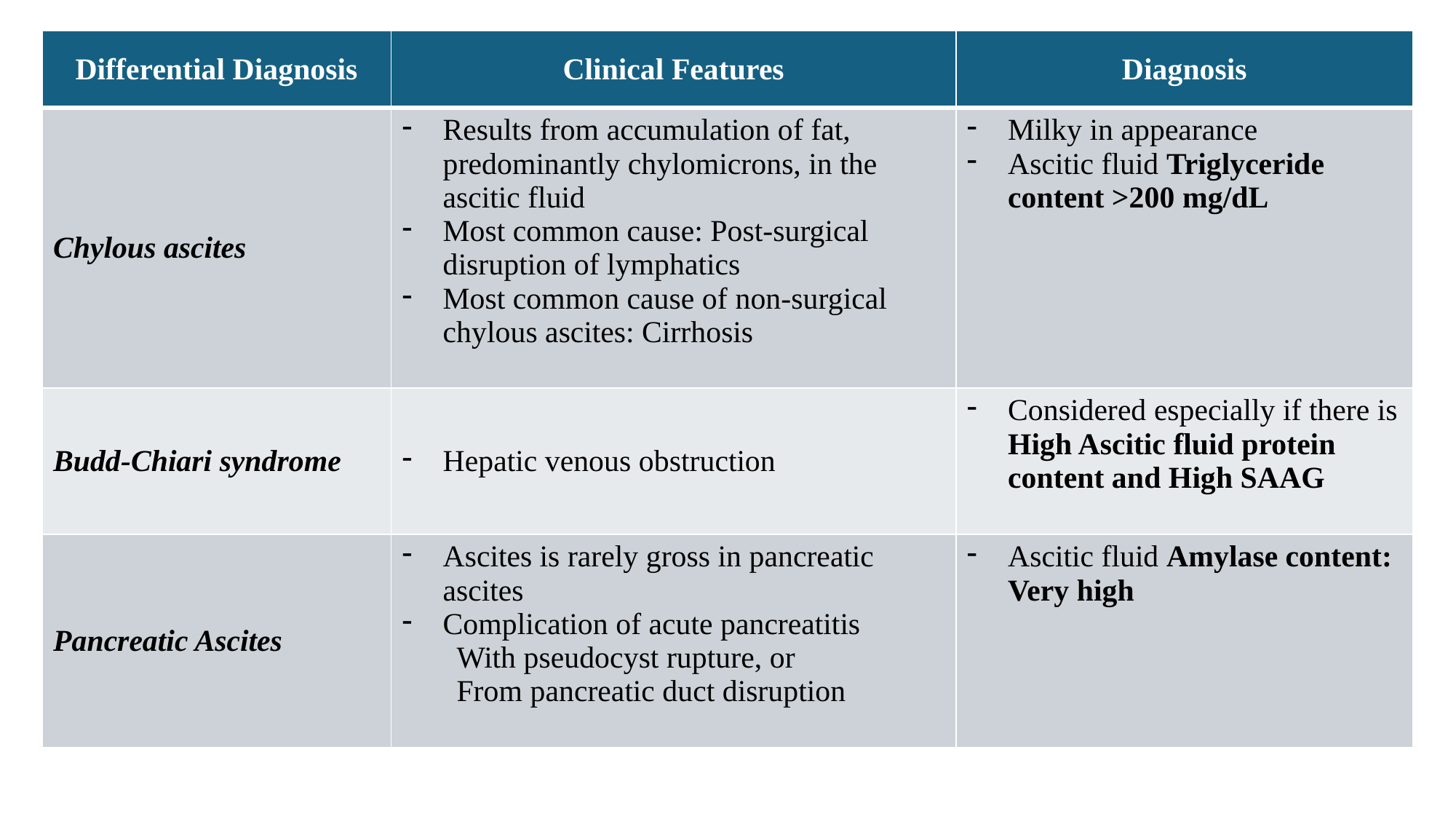

| Differential Diagnosis | Clinical Features | Diagnosis |
| --- | --- | --- |
| Chylous ascites | Results from accumulation of fat, predominantly chylomicrons, in the ascitic fluid Most common cause: Post‐surgical disruption of lymphatics Most common cause of non‐surgical chylous ascites: Cirrhosis | Milky in appearance Ascitic fluid Triglyceride content >200 mg/dL |
| Budd-Chiari syndrome | Hepatic venous obstruction | Considered especially if there is High Ascitic fluid protein content and High SAAG |
| Pancreatic Ascites | Ascites is rarely gross in pancreatic ascites Complication of acute pancreatitis With pseudocyst rupture, or From pancreatic duct disruption | Ascitic fluid Amylase content: Very high |